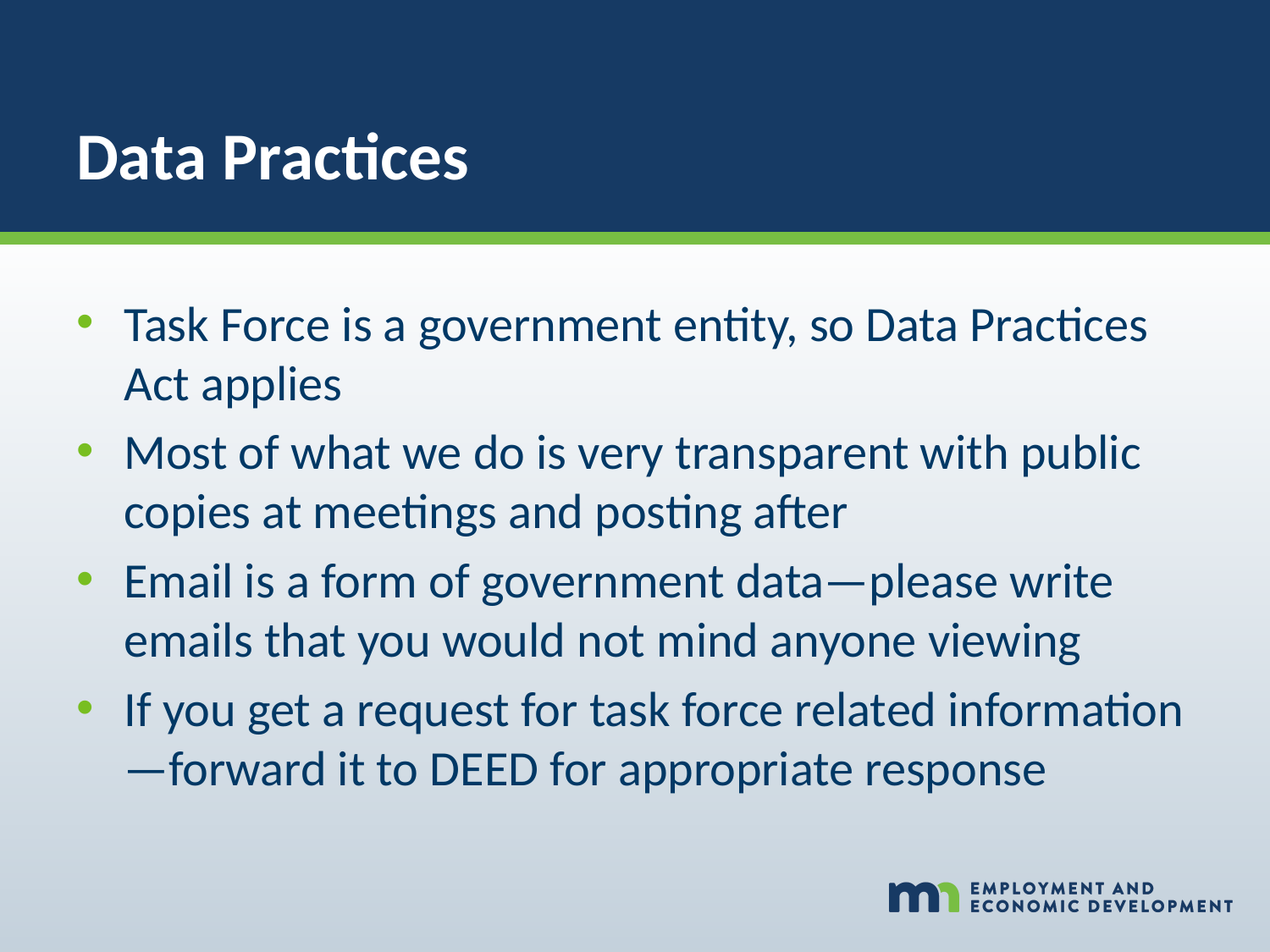

# Data Practices
Task Force is a government entity, so Data Practices Act applies
Most of what we do is very transparent with public copies at meetings and posting after
Email is a form of government data—please write emails that you would not mind anyone viewing
If you get a request for task force related information—forward it to DEED for appropriate response